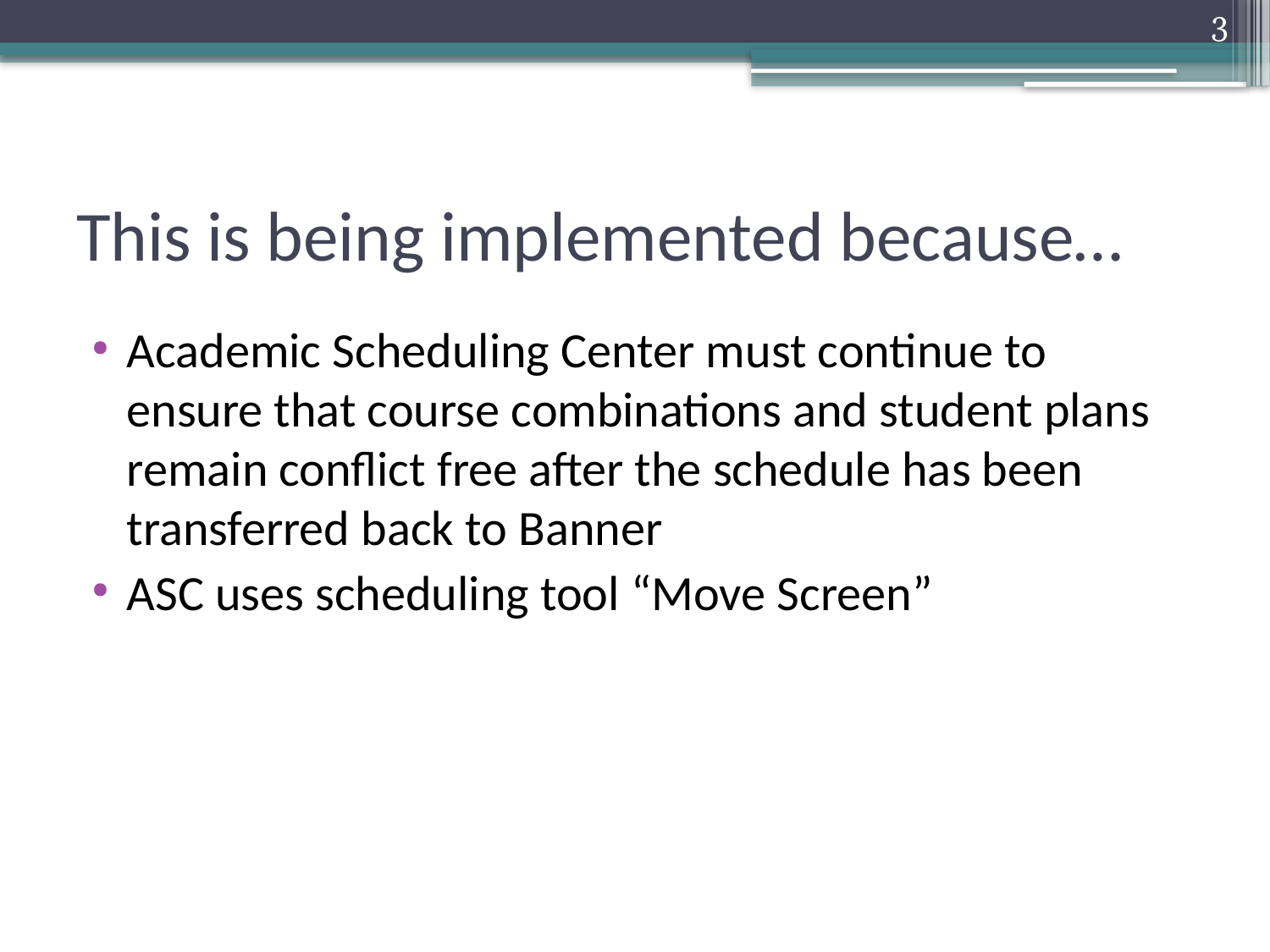

3
# This is being implemented because…
Academic Scheduling Center must continue to ensure that course combinations and student plans remain conflict free after the schedule has been transferred back to Banner
ASC uses scheduling tool “Move Screen”